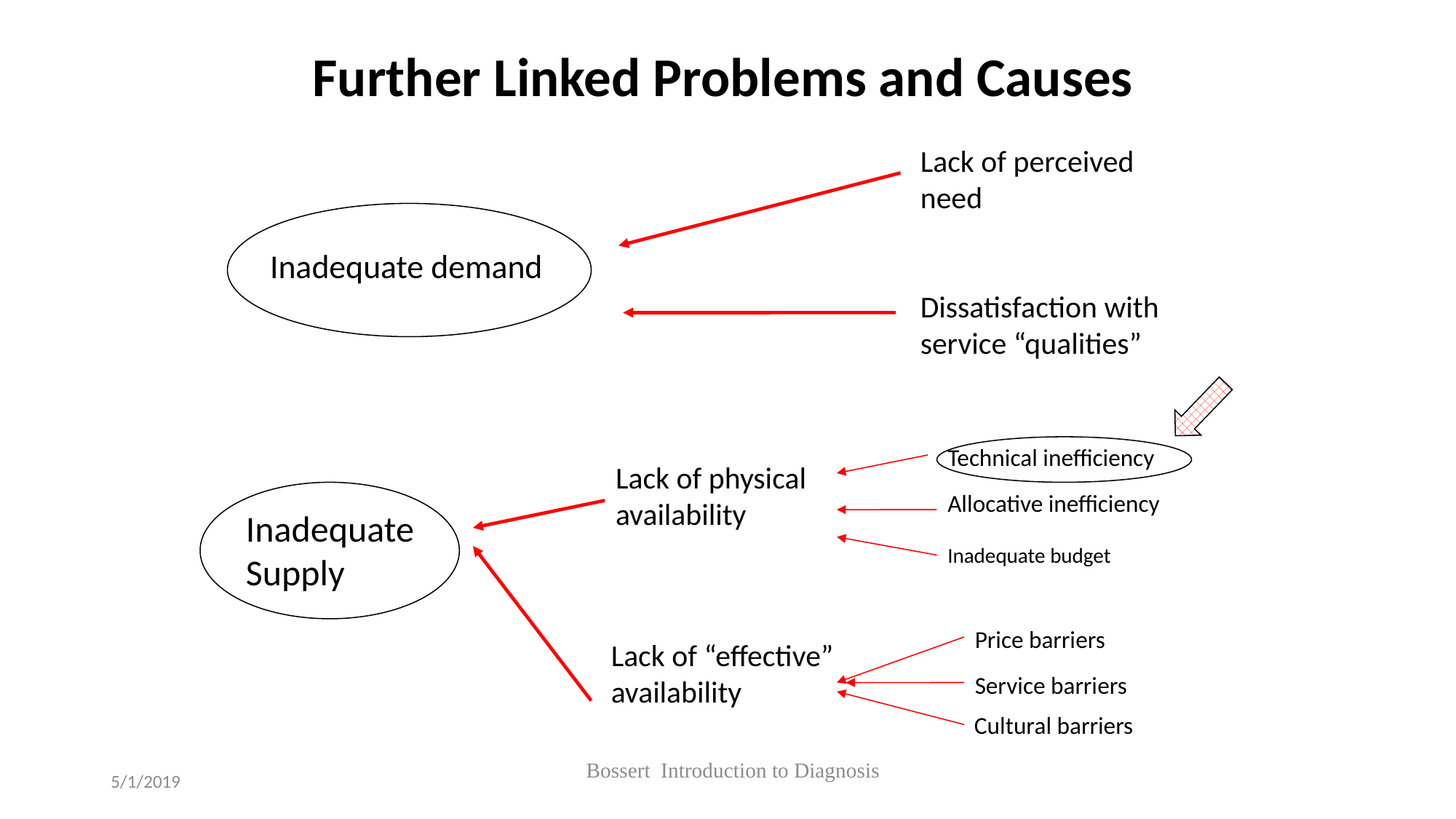

Further Linked Problems and Causes
Lack of perceived need

Inadequate demand
Dissatisfaction with service “qualities”

Technical inefficiency

Lack of physical availability

Allocative inefficiency

Inadequate Supply

Inadequate budget

Price barriers
Lack of “effective” availability

Service barriers

Cultural barriers
Bossert  Introduction to Diagnosis
5/1/2019